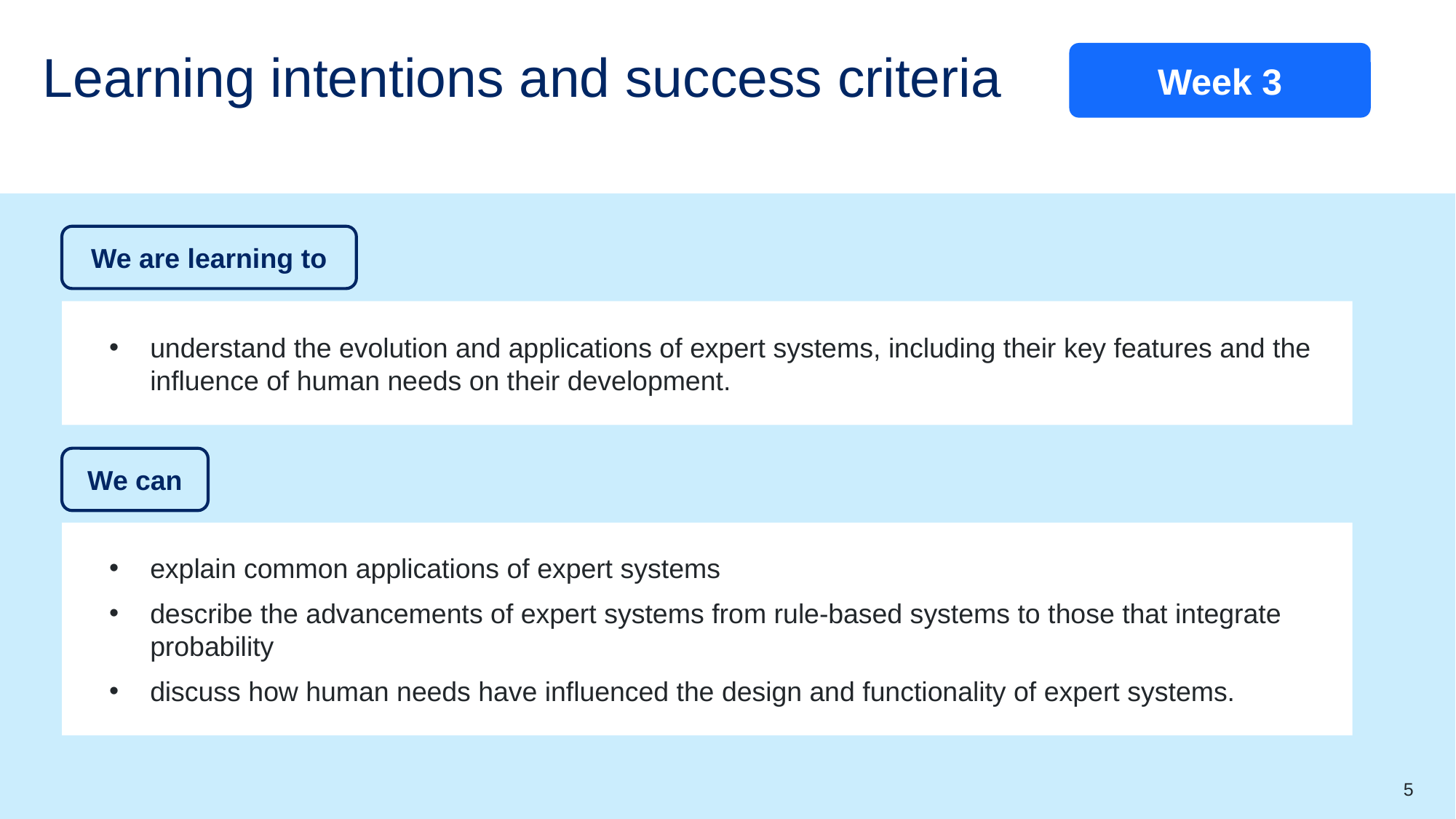

Week 3
# Learning intentions and success criteria
We are learning to
understand the evolution and applications of expert systems, including their key features and the influence of human needs on their development.
We can
explain common applications of expert systems
describe the advancements of expert systems from rule-based systems to those that integrate probability
discuss how human needs have influenced the design and functionality of expert systems.
5